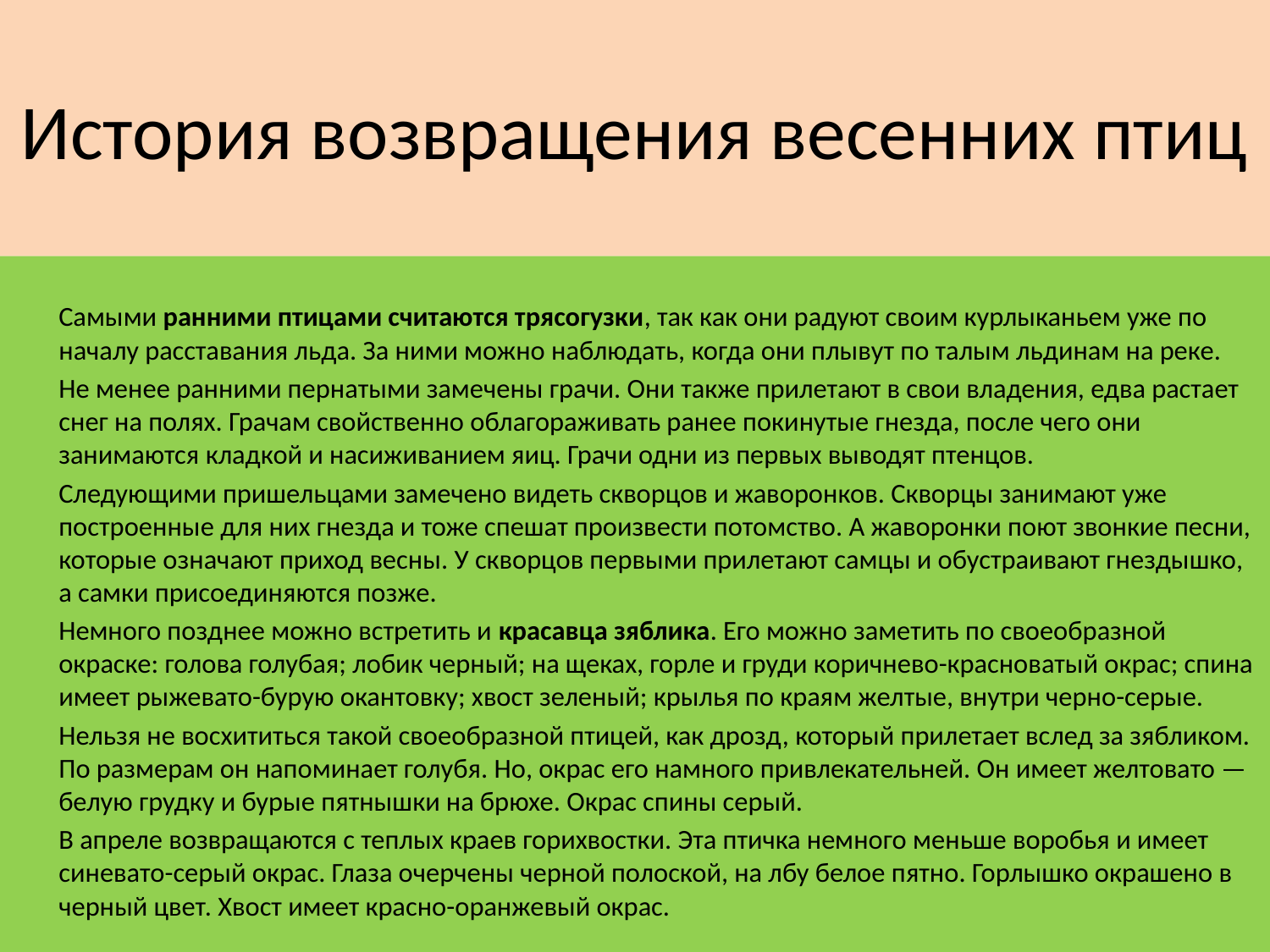

# История возвращения весенних птиц

		Самыми ранними птицами считаются трясогузки, так как они радуют своим курлыканьем уже по началу расставания льда. За ними можно наблюдать, когда они плывут по талым льдинам на реке.
		Не менее ранними пернатыми замечены грачи. Они также прилетают в свои владения, едва растает снег на полях. Грачам свойственно облагораживать ранее покинутые гнезда, после чего они занимаются кладкой и насиживанием яиц. Грачи одни из первых выводят птенцов.
		Следующими пришельцами замечено видеть скворцов и жаворонков. Скворцы занимают уже построенные для них гнезда и тоже спешат произвести потомство. А жаворонки поют звонкие песни, которые означают приход весны. У скворцов первыми прилетают самцы и обустраивают гнездышко, а самки присоединяются позже.
		Немного позднее можно встретить и красавца зяблика. Его можно заметить по своеобразной окраске: голова голубая; лобик черный; на щеках, горле и груди коричнево-красноватый окрас; спина имеет рыжевато-бурую окантовку; хвост зеленый; крылья по краям желтые, внутри черно-серые.
		Нельзя не восхититься такой своеобразной птицей, как дрозд, который прилетает вслед за зябликом. По размерам он напоминает голубя. Но, окрас его намного привлекательней. Он имеет желтовато — белую грудку и бурые пятнышки на брюхе. Окрас спины серый.
		В апреле возвращаются с теплых краев горихвостки. Эта птичка немного меньше воробья и имеет синевато-серый окрас. Глаза очерчены черной полоской, на лбу белое пятно. Горлышко окрашено в черный цвет. Хвост имеет красно-оранжевый окрас.